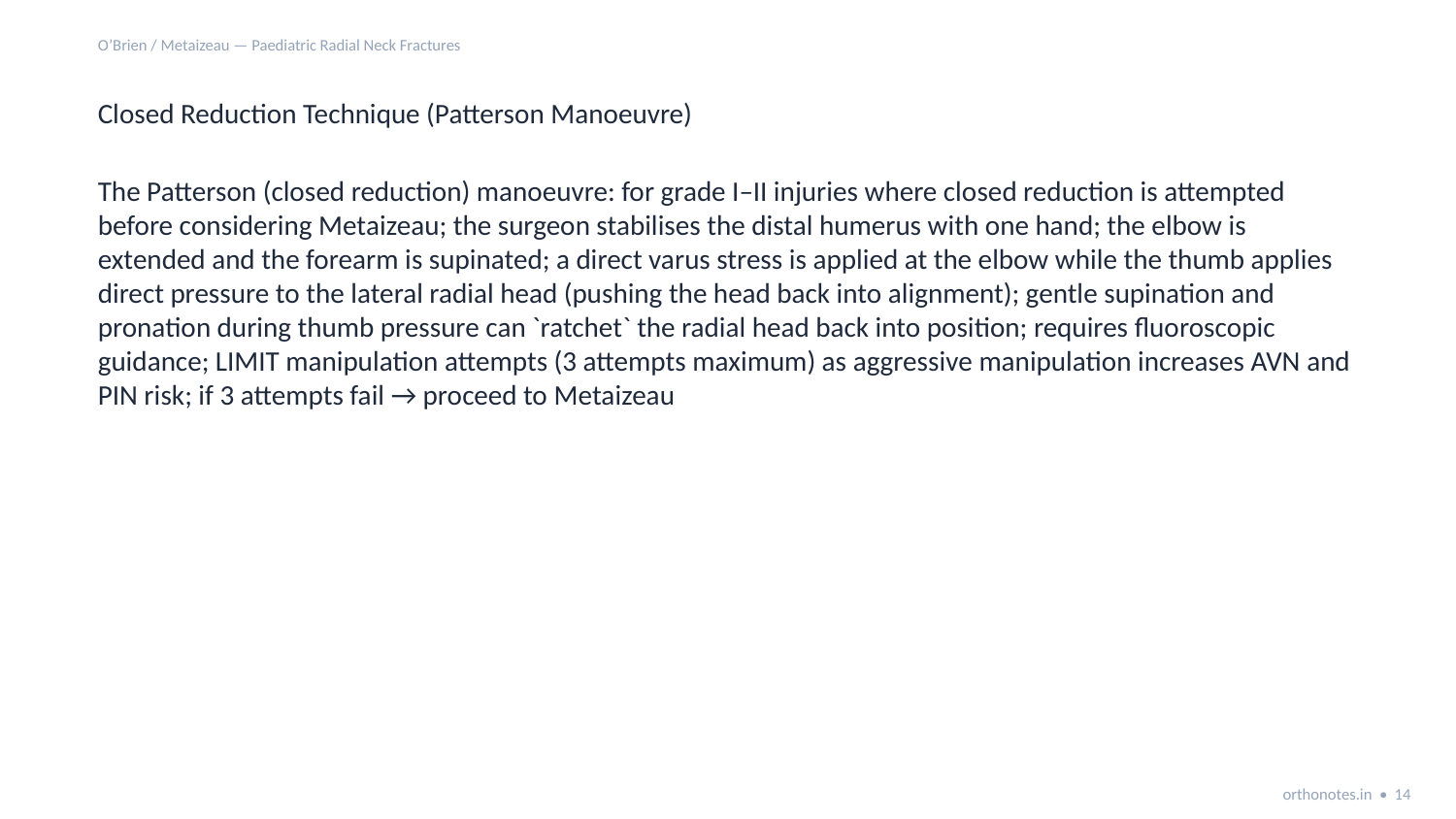

O’Brien / Metaizeau — Paediatric Radial Neck Fractures
Closed Reduction Technique (Patterson Manoeuvre)
The Patterson (closed reduction) manoeuvre: for grade I–II injuries where closed reduction is attempted before considering Metaizeau; the surgeon stabilises the distal humerus with one hand; the elbow is extended and the forearm is supinated; a direct varus stress is applied at the elbow while the thumb applies direct pressure to the lateral radial head (pushing the head back into alignment); gentle supination and pronation during thumb pressure can `ratchet` the radial head back into position; requires fluoroscopic guidance; LIMIT manipulation attempts (3 attempts maximum) as aggressive manipulation increases AVN and PIN risk; if 3 attempts fail → proceed to Metaizeau
orthonotes.in  •  14